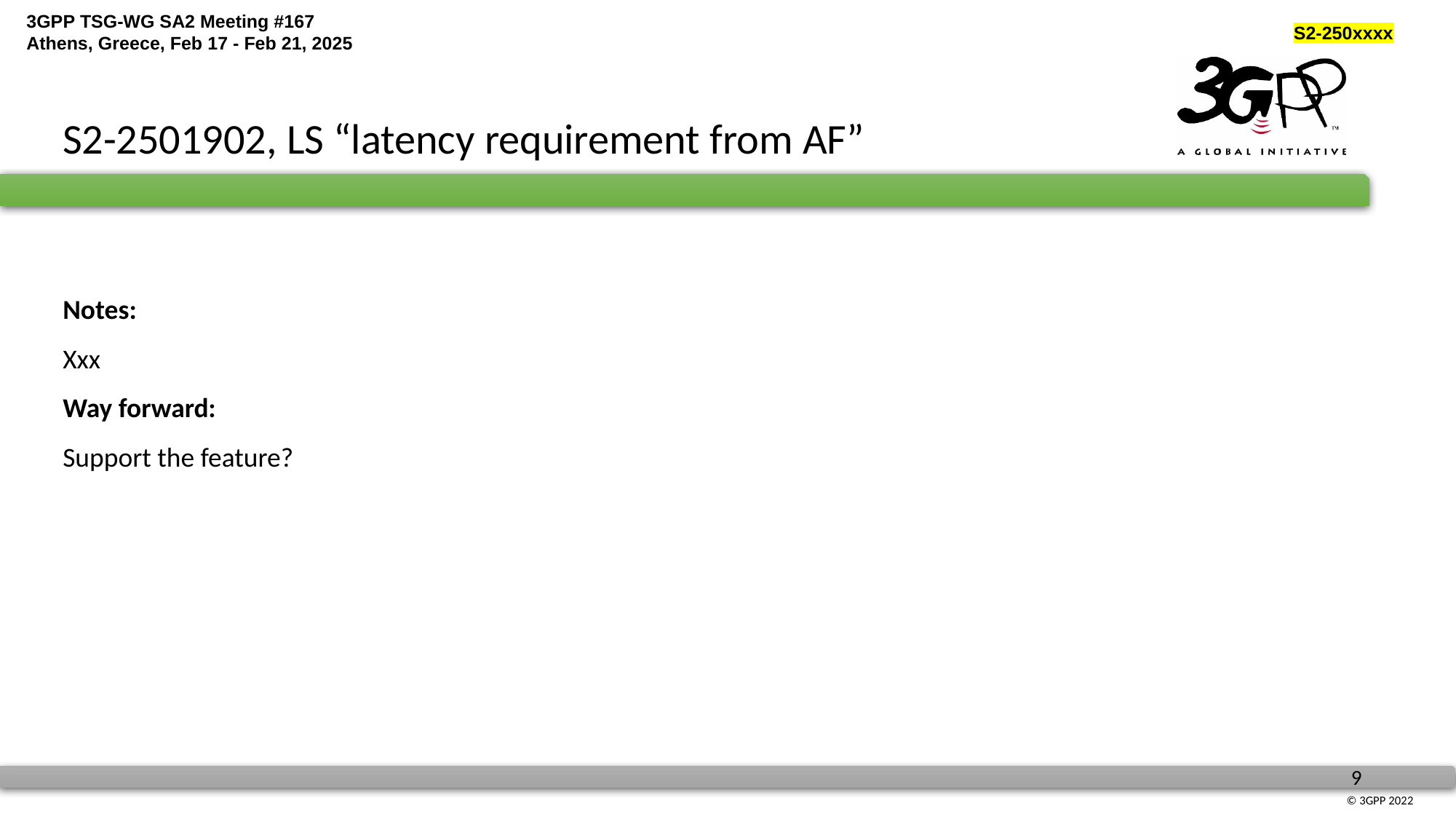

S2-2501902, LS “latency requirement from AF”
Notes:
Xxx
Way forward:
Support the feature?